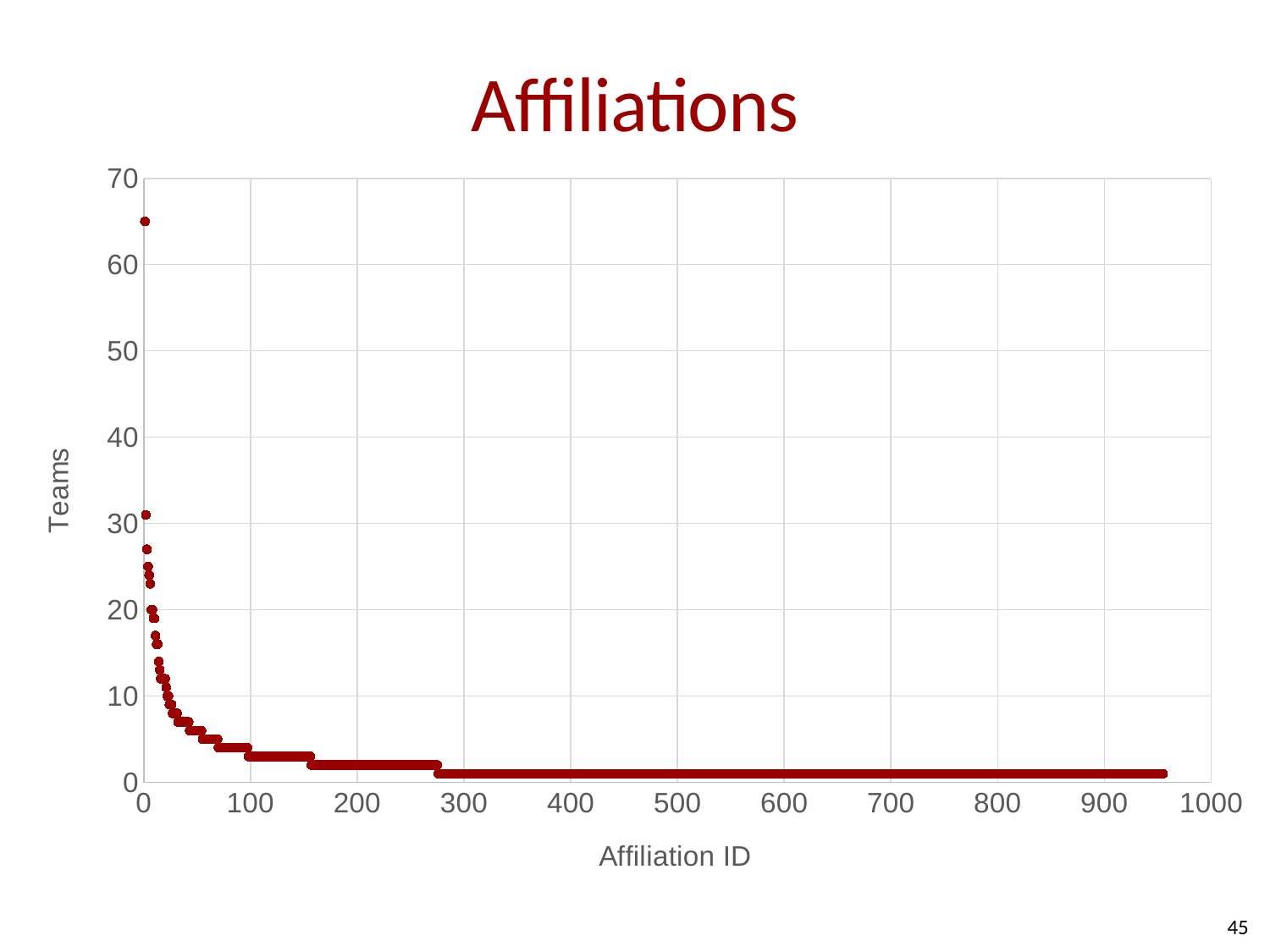

# Affiliations

### Chart

| Category |  |
|---|---|
45